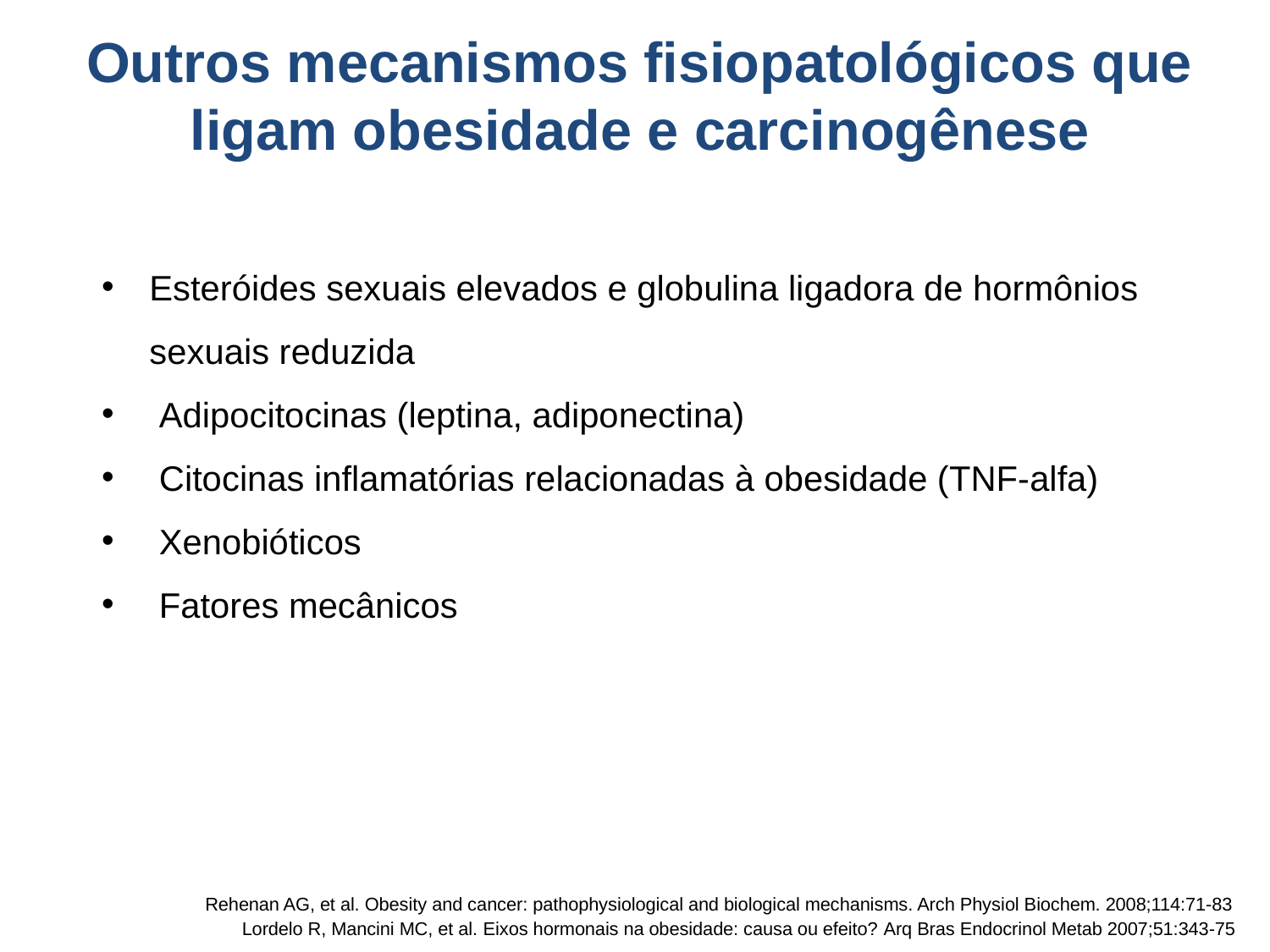

Outros mecanismos fisiopatológicos que ligam obesidade e carcinogênese
Esteróides sexuais elevados e globulina ligadora de hormônios sexuais reduzida
 Adipocitocinas (leptina, adiponectina)
 Citocinas inflamatórias relacionadas à obesidade (TNF-alfa)
 Xenobióticos
 Fatores mecânicos
Rehenan AG, et al. Obesity and cancer: pathophysiological and biological mechanisms. Arch Physiol Biochem. 2008;114:71-83
Lordelo R, Mancini MC, et al. Eixos hormonais na obesidade: causa ou efeito? Arq Bras Endocrinol Metab 2007;51:343-75